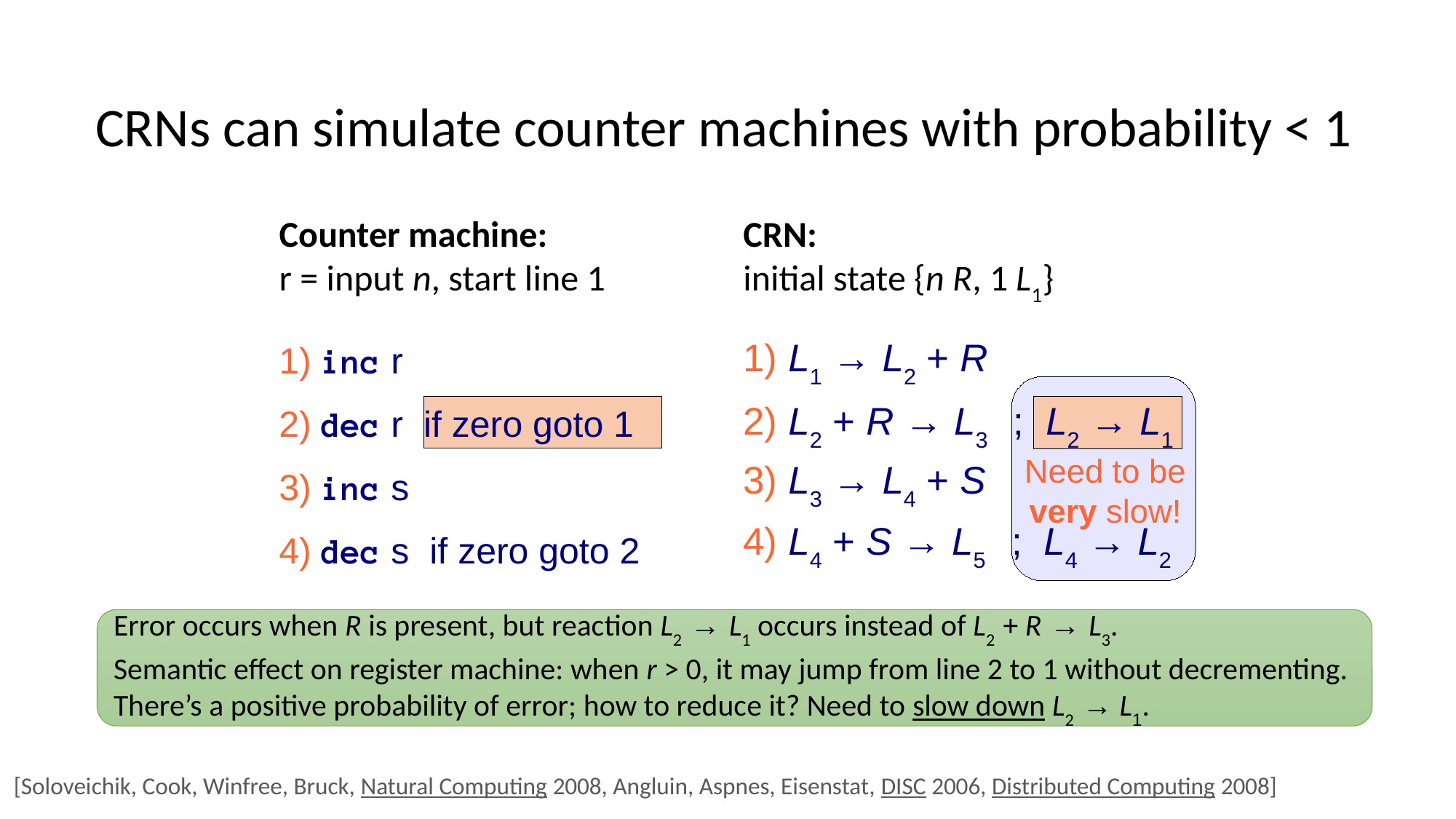

CRNs can simulate counter machines with probability < 1
Counter machine:
r = input n, start line 1
CRN:
initial state {n R, 1 L1}
 inc r
 dec r  if zero goto 1
 inc s
 dec s  if zero goto 2
 L1 → L2 + R

;  L2 → L1

 L2 + R → L3
Need to be very slow!
 L3 → L4 + S
 L4 + S → L5
;  L4 → L2
Error occurs when R is present, but reaction L2 → L1 occurs instead of L2 + R → L3.
Semantic effect on register machine: when r > 0, it may jump from line 2 to 1 without decrementing.
There’s a positive probability of error; how to reduce it? Need to slow down L2 → L1.
[Soloveichik, Cook, Winfree, Bruck, Natural Computing 2008, Angluin, Aspnes, Eisenstat, DISC 2006, Distributed Computing 2008]